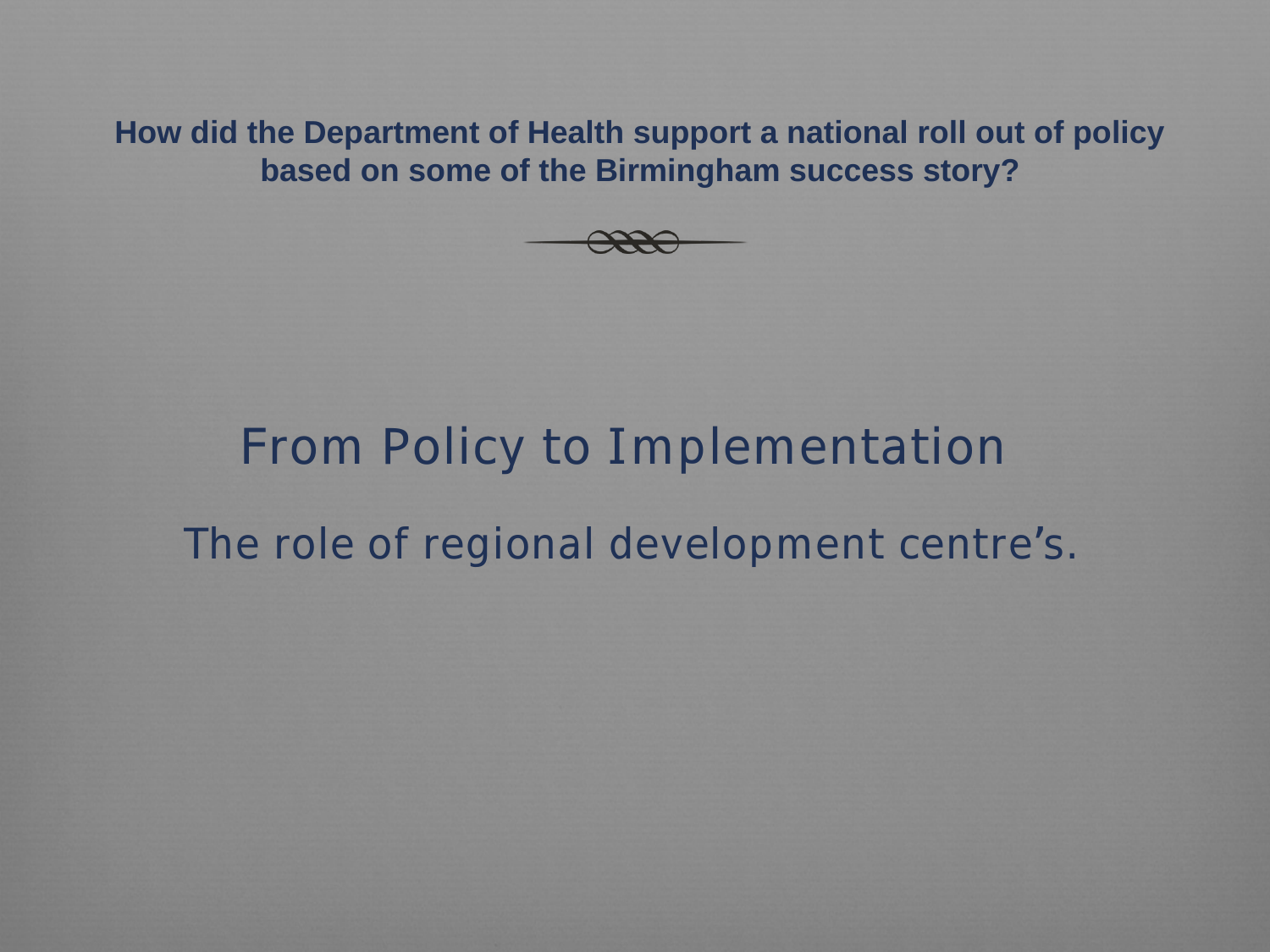

How did the Department of Health support a national roll out of policy based on some of the Birmingham success story?
# From Policy to Implementation The role of regional development centre’s.